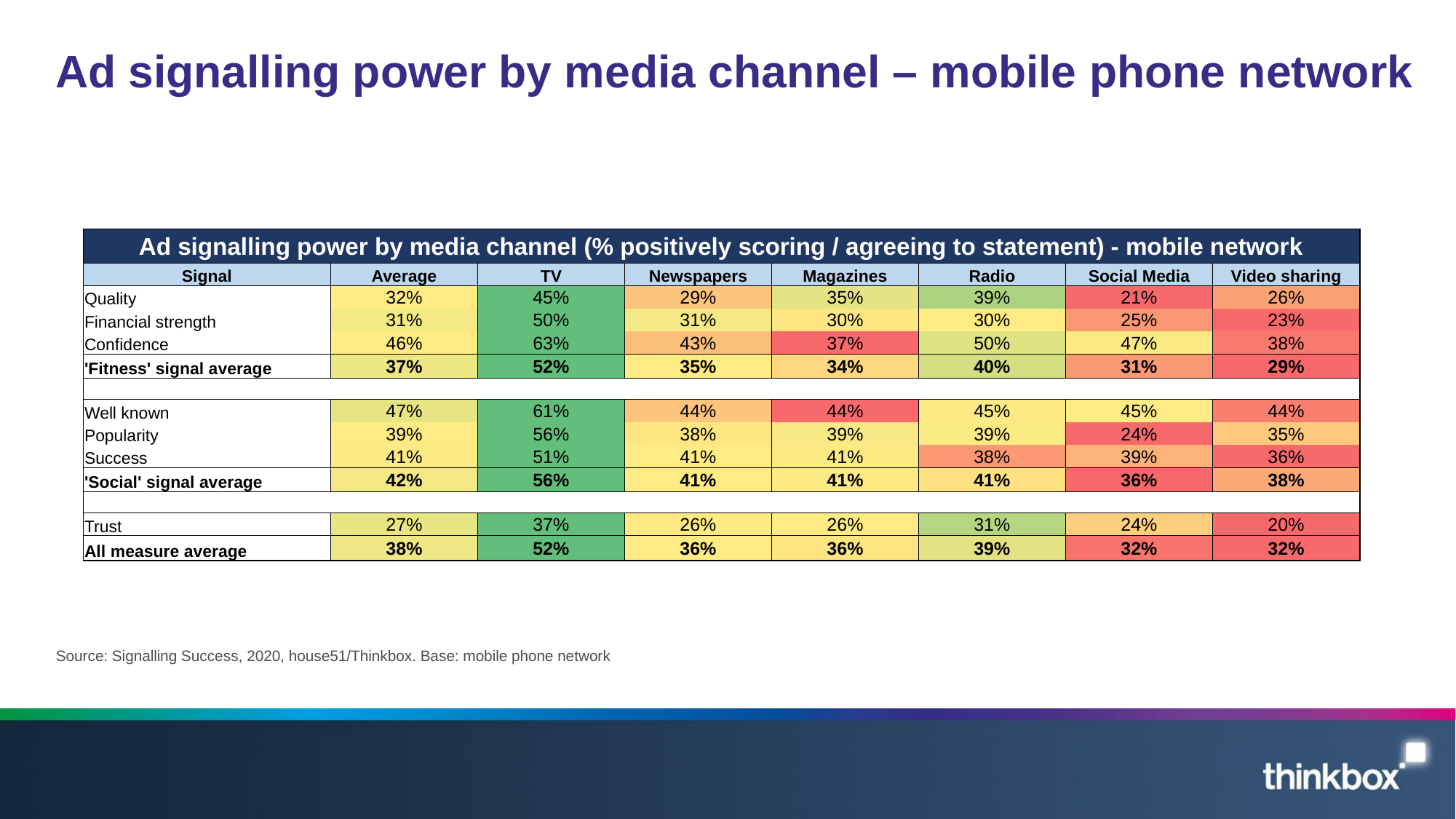

# Ad signalling power by media channel – mobile phone network
| Ad signalling power by media channel (% positively scoring / agreeing to statement) - mobile network |  |  |  |  |  |  |  |
| --- | --- | --- | --- | --- | --- | --- | --- |
| Signal | Average | TV | Newspapers | Magazines | Radio | Social Media | Video sharing |
| Quality | 32% | 45% | 29% | 35% | 39% | 21% | 26% |
| Financial strength | 31% | 50% | 31% | 30% | 30% | 25% | 23% |
| Confidence | 46% | 63% | 43% | 37% | 50% | 47% | 38% |
| 'Fitness' signal average | 37% | 52% | 35% | 34% | 40% | 31% | 29% |
|  |  |  |  |  |  |  |  |
| Well known | 47% | 61% | 44% | 44% | 45% | 45% | 44% |
| Popularity | 39% | 56% | 38% | 39% | 39% | 24% | 35% |
| Success | 41% | 51% | 41% | 41% | 38% | 39% | 36% |
| 'Social' signal average | 42% | 56% | 41% | 41% | 41% | 36% | 38% |
|  |  |  |  |  |  |  |  |
| Trust | 27% | 37% | 26% | 26% | 31% | 24% | 20% |
| All measure average | 38% | 52% | 36% | 36% | 39% | 32% | 32% |
Source: Signalling Success, 2020, house51/Thinkbox. Base: mobile phone network